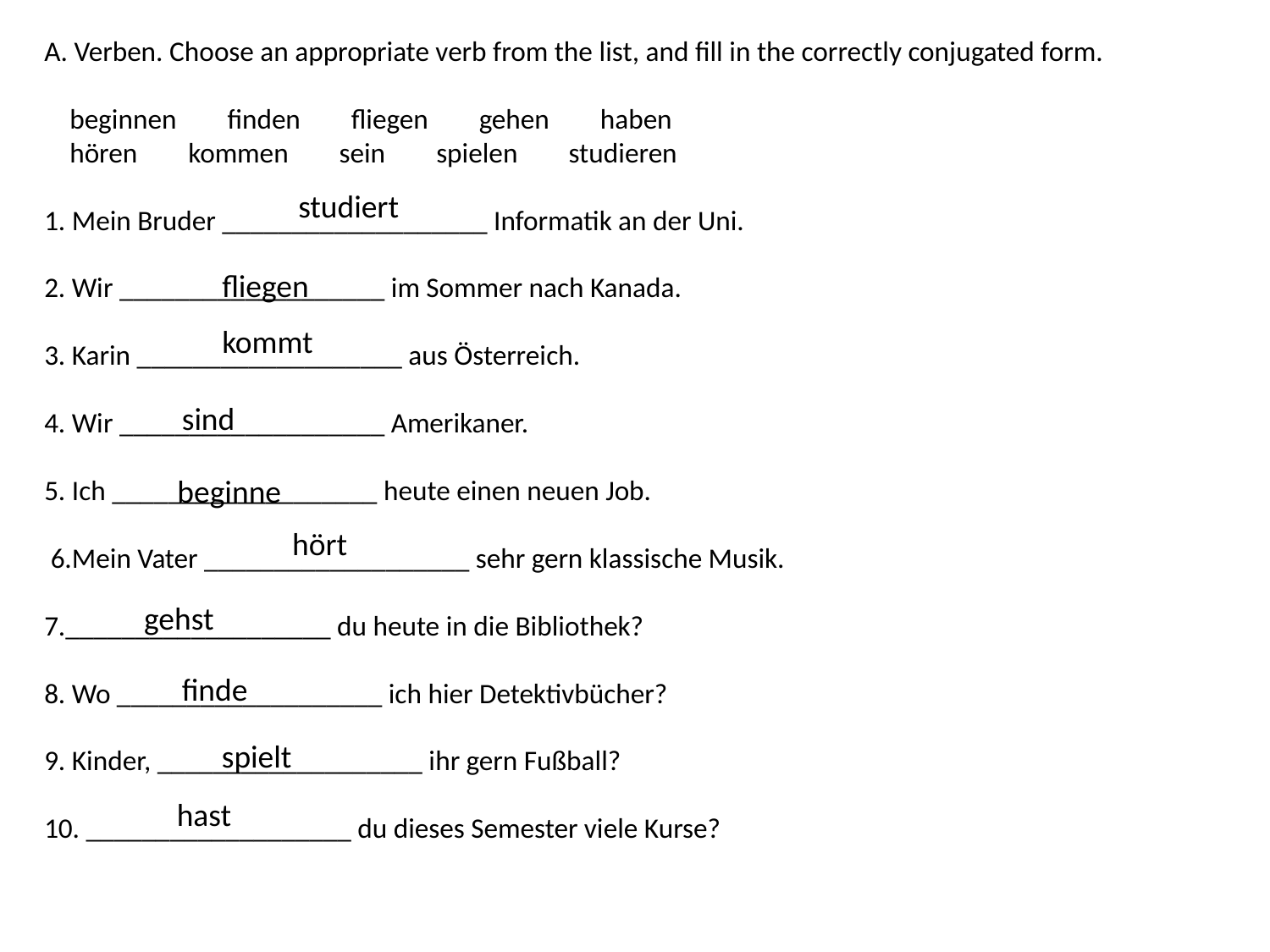

A. Verben. Choose an appropriate verb from the list, and fill in the correctly conjugated form.

    beginnen        finden        fliegen        gehen        haben
    hören        kommen        sein        spielen        studieren

1. Mein Bruder ___________________ Informatik an der Uni.

2. Wir ___________________ im Sommer nach Kanada.

3. Karin ___________________ aus Österreich.

4. Wir ___________________ Amerikaner.

5. Ich ___________________ heute einen neuen Job.

 6.Mein Vater ___________________ sehr gern klassische Musik.

7.___________________ du heute in die Bibliothek?

8. Wo ___________________ ich hier Detektivbücher?

9. Kinder, ___________________ ihr gern Fußball?

10. ___________________ du dieses Semester viele Kurse?
studiert
fliegen
kommt
sind
beginne
hört
gehst
finde
spielt
hast